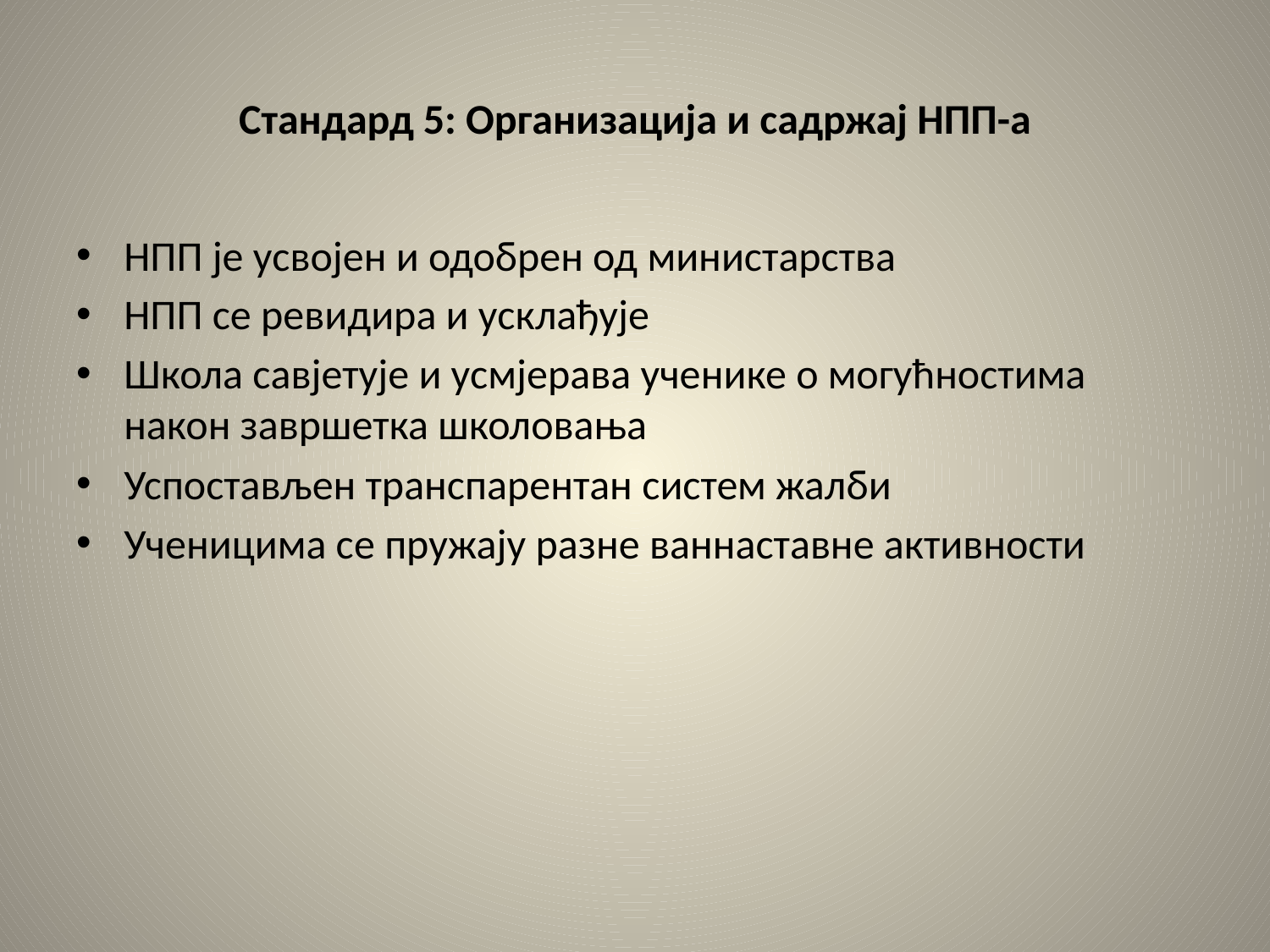

# Стандард 5: Организација и садржај НПП-а
НПП је усвојен и одобрен од министарства
НПП се ревидира и усклађује
Школа савјетује и усмјерава ученике о могућностима након завршетка школовања
Успостављен транспарентан систем жалби
Ученицима се пружају разне ваннаставне активности